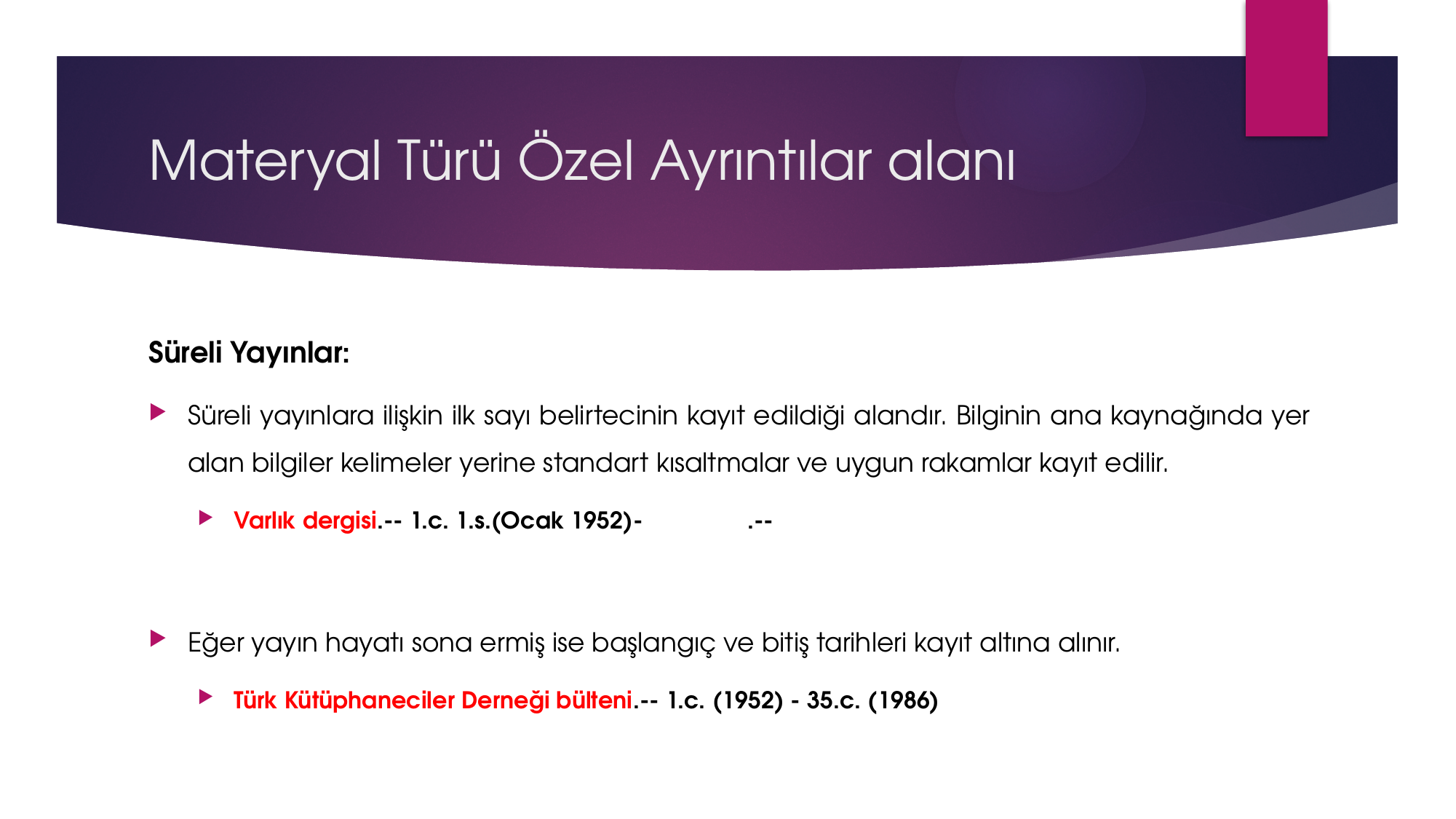

# Materyal Türü Özel Ayrıntılar alanı
Süreli Yayınlar:
Süreli yayınlara ilişkin ilk sayı belirtecinin kayıt edildiği alandır. Bilginin ana kaynağında yer alan bilgiler kelimeler yerine standart kısaltmalar ve uygun rakamlar kayıt edilir.
Varlık dergisi.-- 1.c. 1.s.(Ocak 1952)-                .--

Eğer yayın hayatı sona ermiş ise başlangıç ve bitiş tarihleri kayıt altına alınır.
Türk Kütüphaneciler Derneği bülteni.-- 1.c. (1952) - 35.c. (1986)